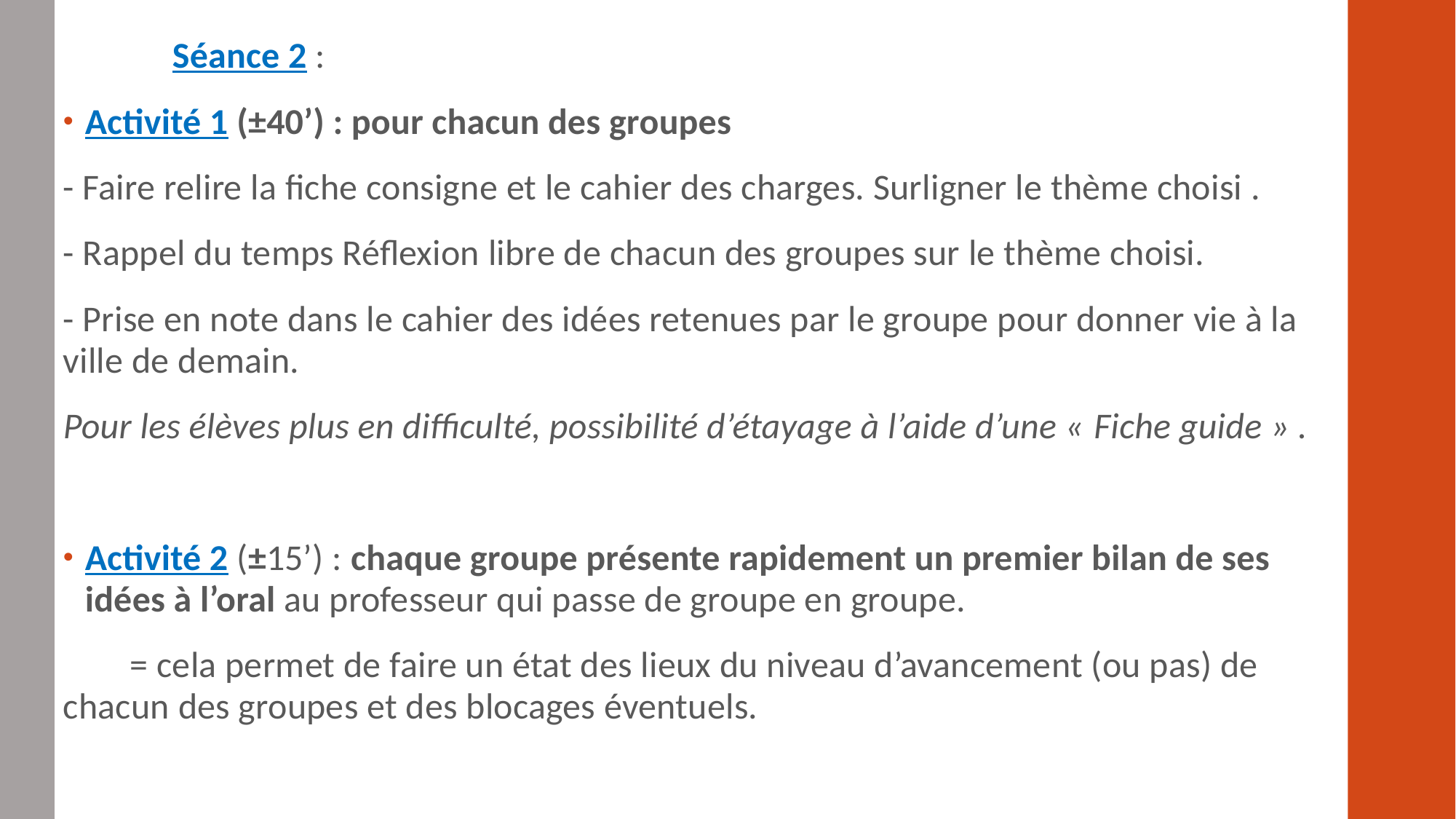

Séance 2 :
Activité 1 (±40’) : pour chacun des groupes
- Faire relire la fiche consigne et le cahier des charges. Surligner le thème choisi .
- Rappel du temps Réflexion libre de chacun des groupes sur le thème choisi.
- Prise en note dans le cahier des idées retenues par le groupe pour donner vie à la ville de demain.
Pour les élèves plus en difficulté, possibilité d’étayage à l’aide d’une « Fiche guide » .

Activité 2 (±15’) : chaque groupe présente rapidement un premier bilan de ses idées à l’oral au professeur qui passe de groupe en groupe.
        = cela permet de faire un état des lieux du niveau d’avancement (ou pas) de chacun des groupes et des blocages éventuels.